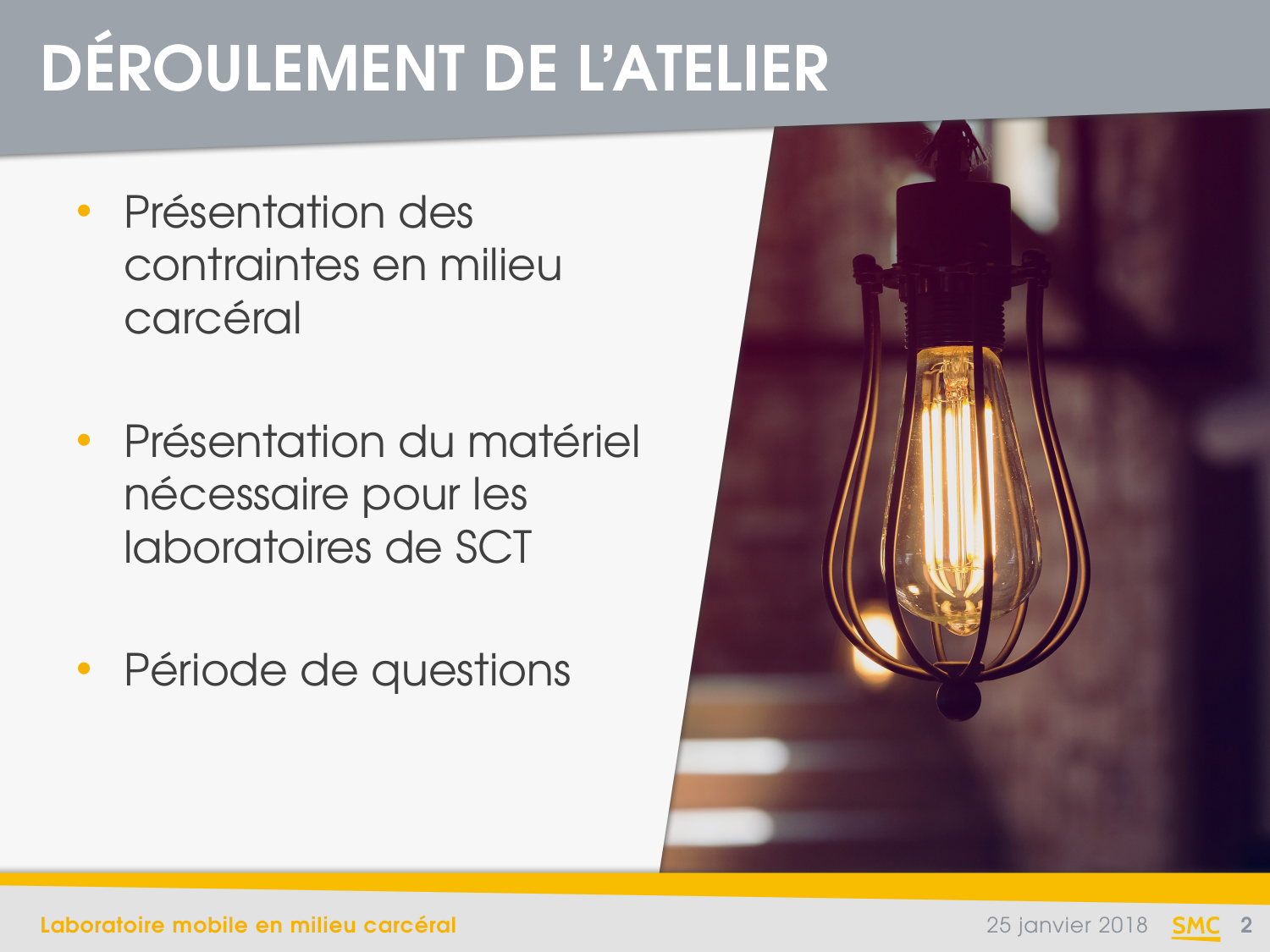

# DÉROULEMENT DE L’ATELIER
Présentation des contraintes en milieu carcéral

Présentation du matériel nécessaire pour les laboratoires de SCT

Période de questions
Laboratoire mobile en milieu carcéral
25 janvier 2018
2